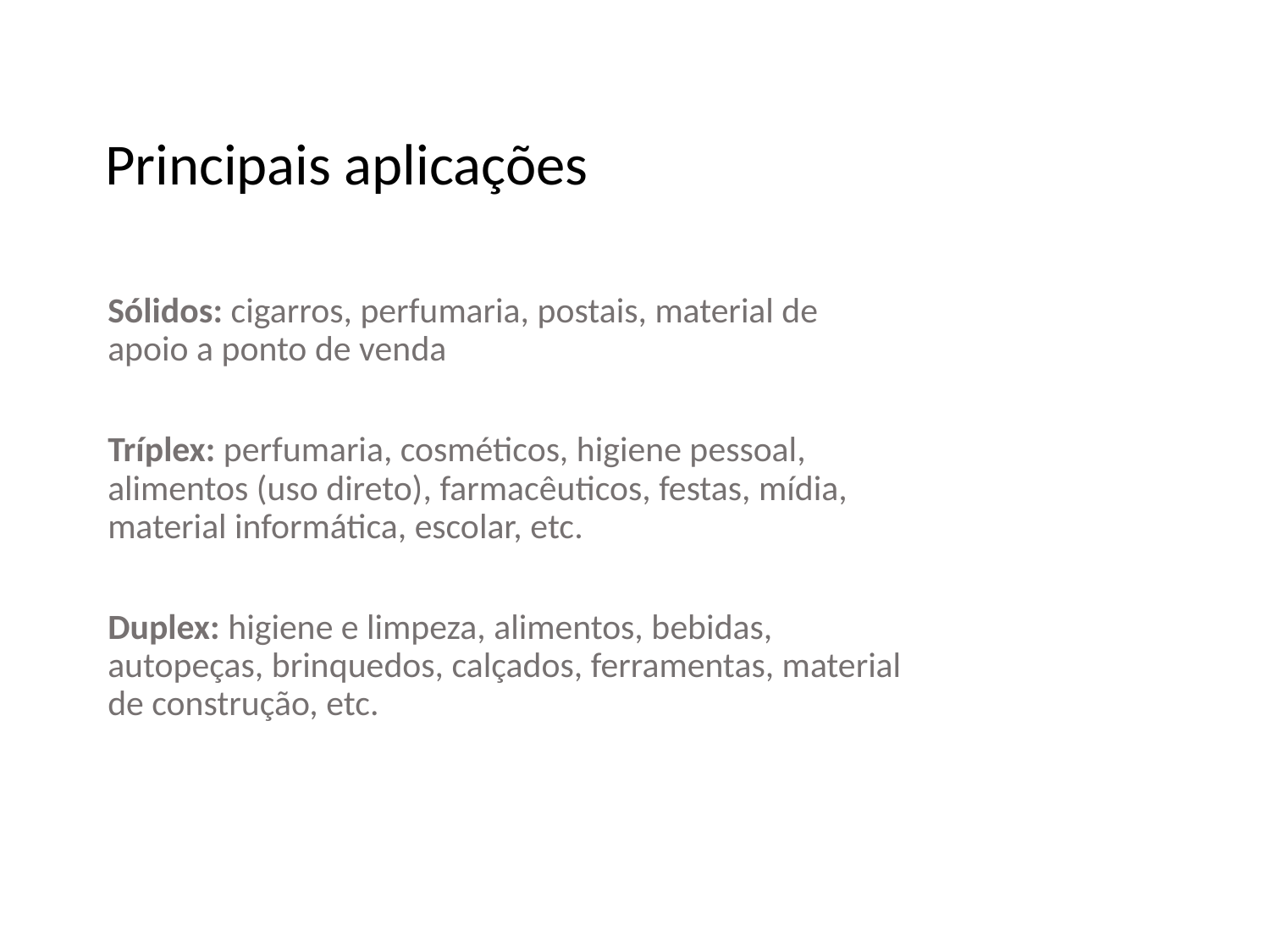

Principais aplicações
Sólidos: cigarros, perfumaria, postais, material de apoio a ponto de venda

Tríplex: perfumaria, cosméticos, higiene pessoal, alimentos (uso direto), farmacêuticos, festas, mídia, material informática, escolar, etc.

Duplex: higiene e limpeza, alimentos, bebidas, autopeças, brinquedos, calçados, ferramentas, material de construção, etc.